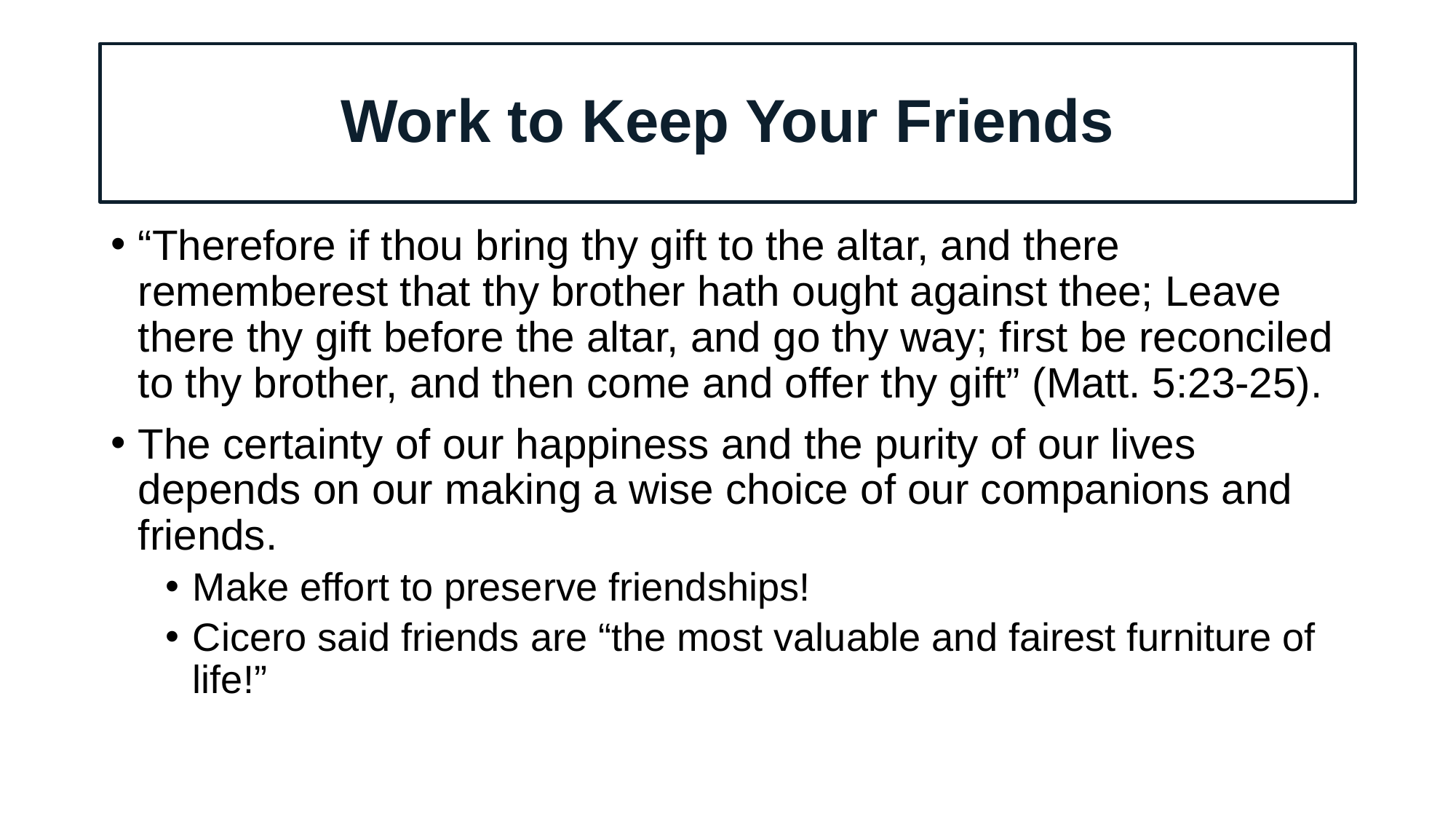

# Work to Keep Your Friends
“Therefore if thou bring thy gift to the altar, and there rememberest that thy brother hath ought against thee; Leave there thy gift before the altar, and go thy way; first be reconciled to thy brother, and then come and offer thy gift” (Matt. 5:23-25).
The certainty of our happiness and the purity of our lives depends on our making a wise choice of our companions and friends.
Make effort to preserve friendships!
Cicero said friends are “the most valuable and fairest furniture of life!”